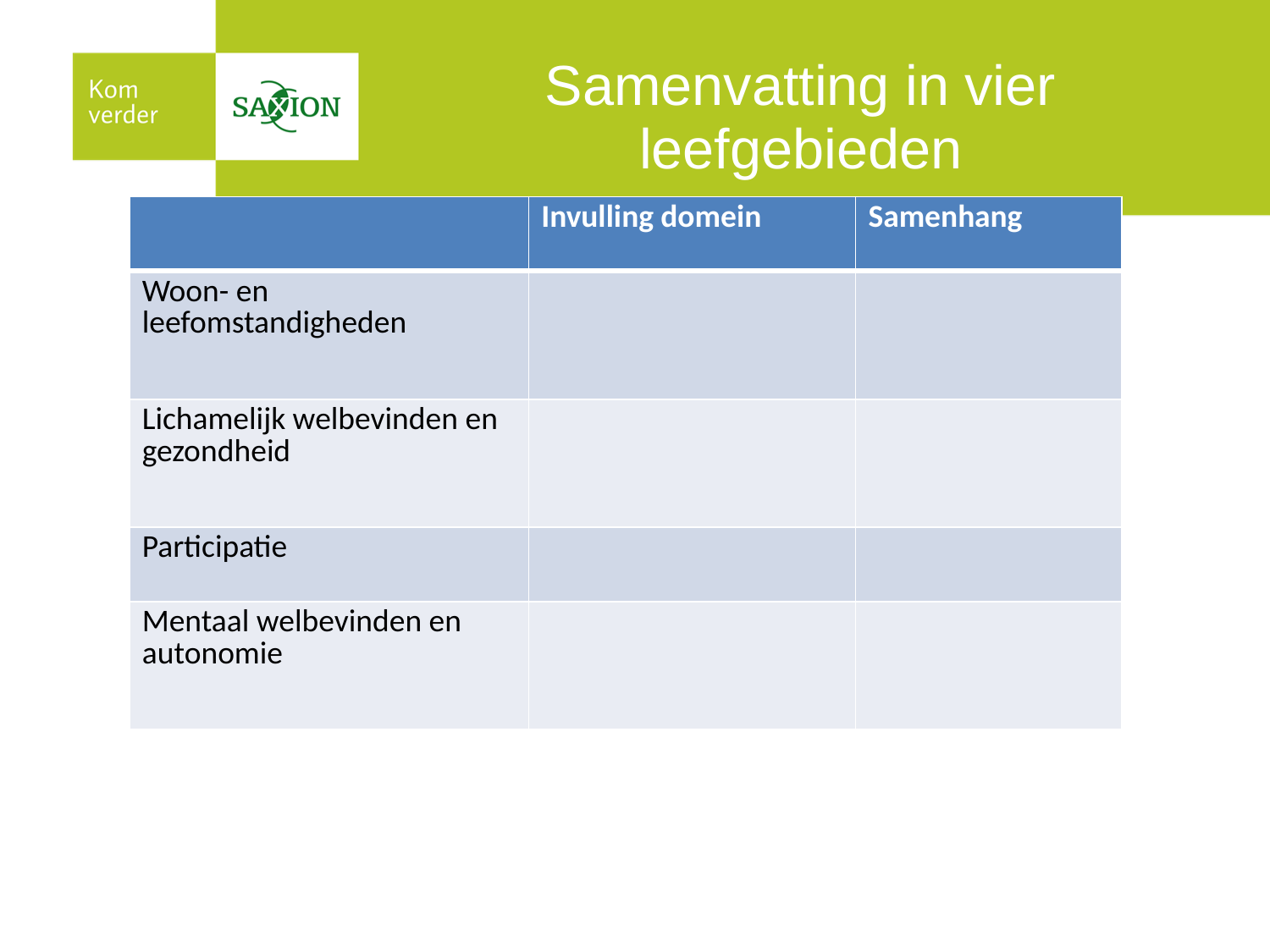

# Samenvatting in vier leefgebieden
|  | Invulling domein | Samenhang |
| --- | --- | --- |
| Woon- en leefomstandigheden |  |  |
| Lichamelijk welbevinden en gezondheid |  |  |
| Participatie |  |  |
| Mentaal welbevinden en autonomie |  |  |